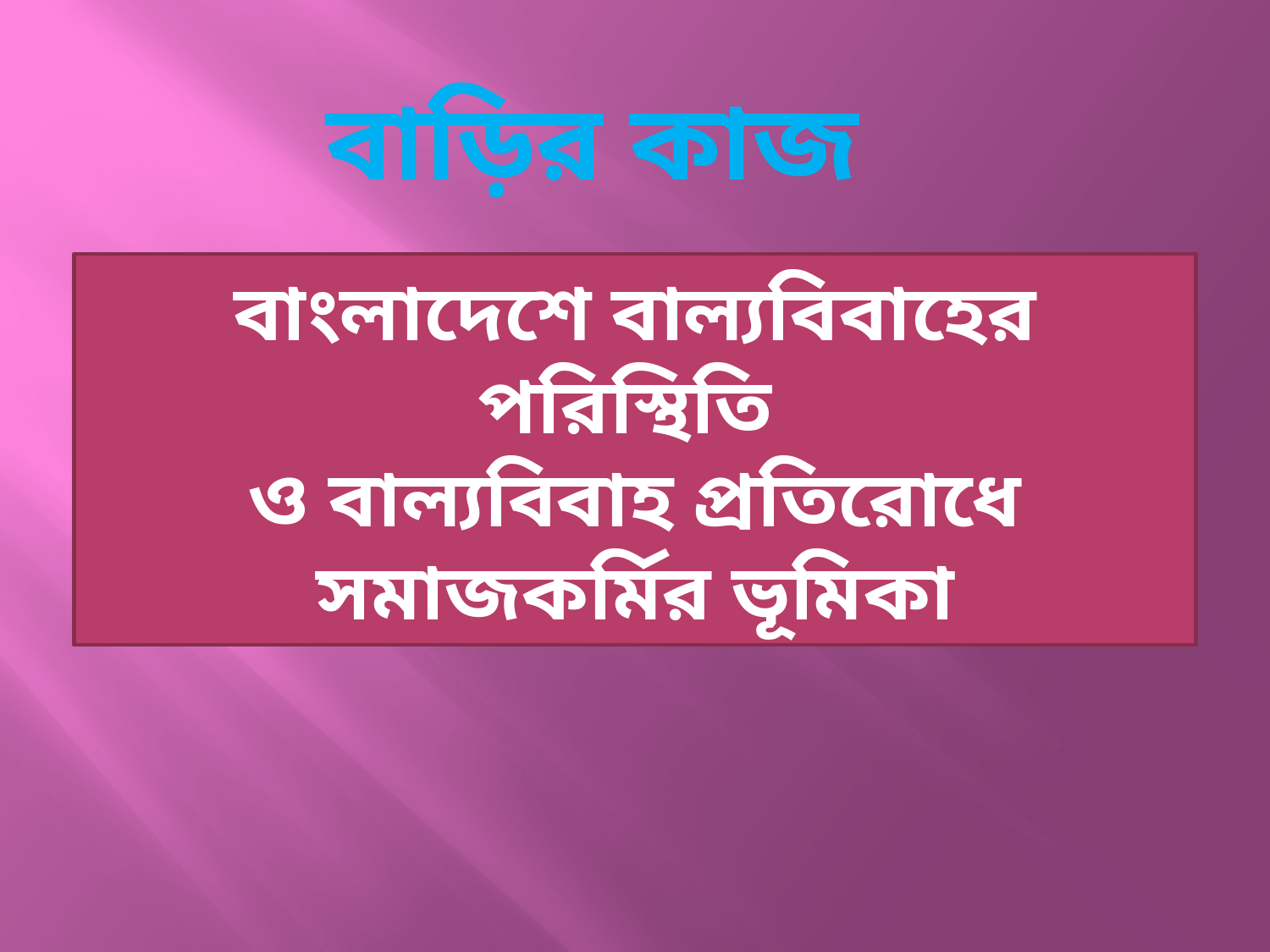

# বাড়ির কাজ

বাংলাদেশে বাল্যবিবাহের পরিস্থিতি
ও বাল্যবিবাহ প্রতিরোধে সমাজকর্মির ভূমিকা